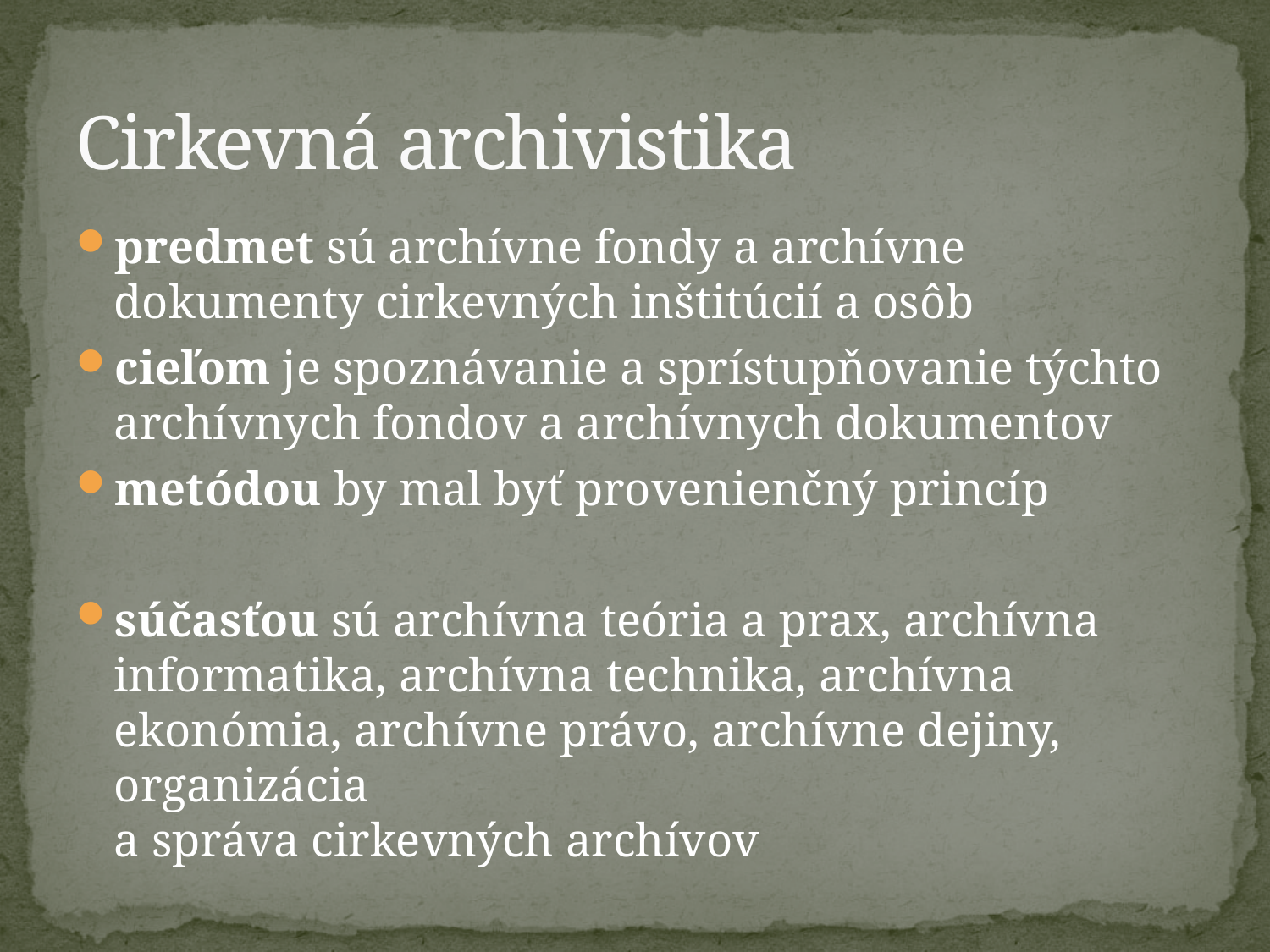

# Cirkevná archivistika
predmet sú archívne fondy a archívne dokumenty cirkevných inštitúcií a osôb
cieľom je spoznávanie a sprístupňovanie týchto archívnych fondov a archívnych dokumentov
metódou by mal byť provenienčný princíp

súčasťou sú archívna teória a prax, archívna informatika, archívna technika, archívna ekonómia, archívne právo, archívne dejiny, organizácia
a správa cirkevných archívov